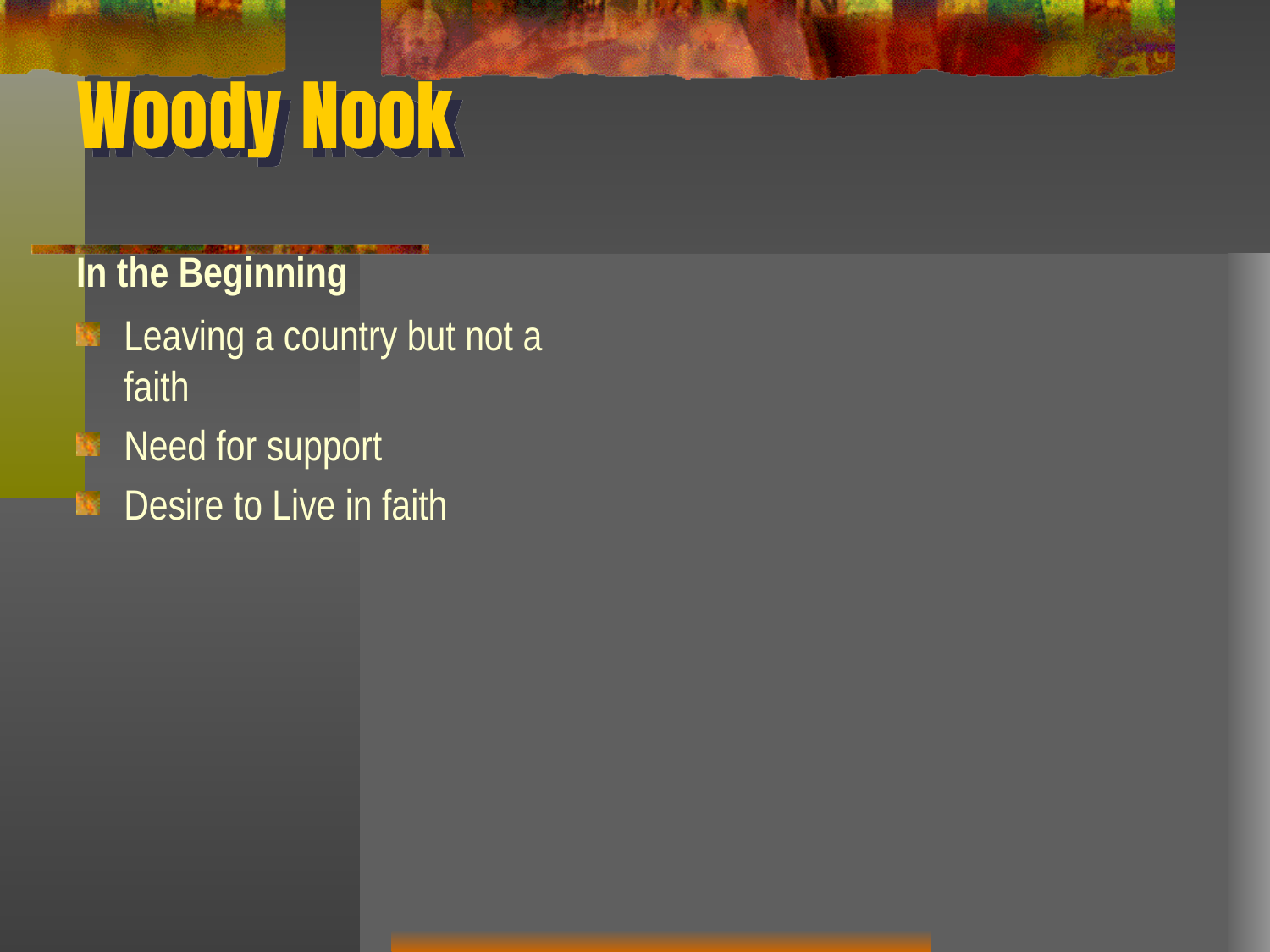

# Woody Nook
In the Beginning

Leaving a country but not a faith
Need for support
Desire to Live in faith